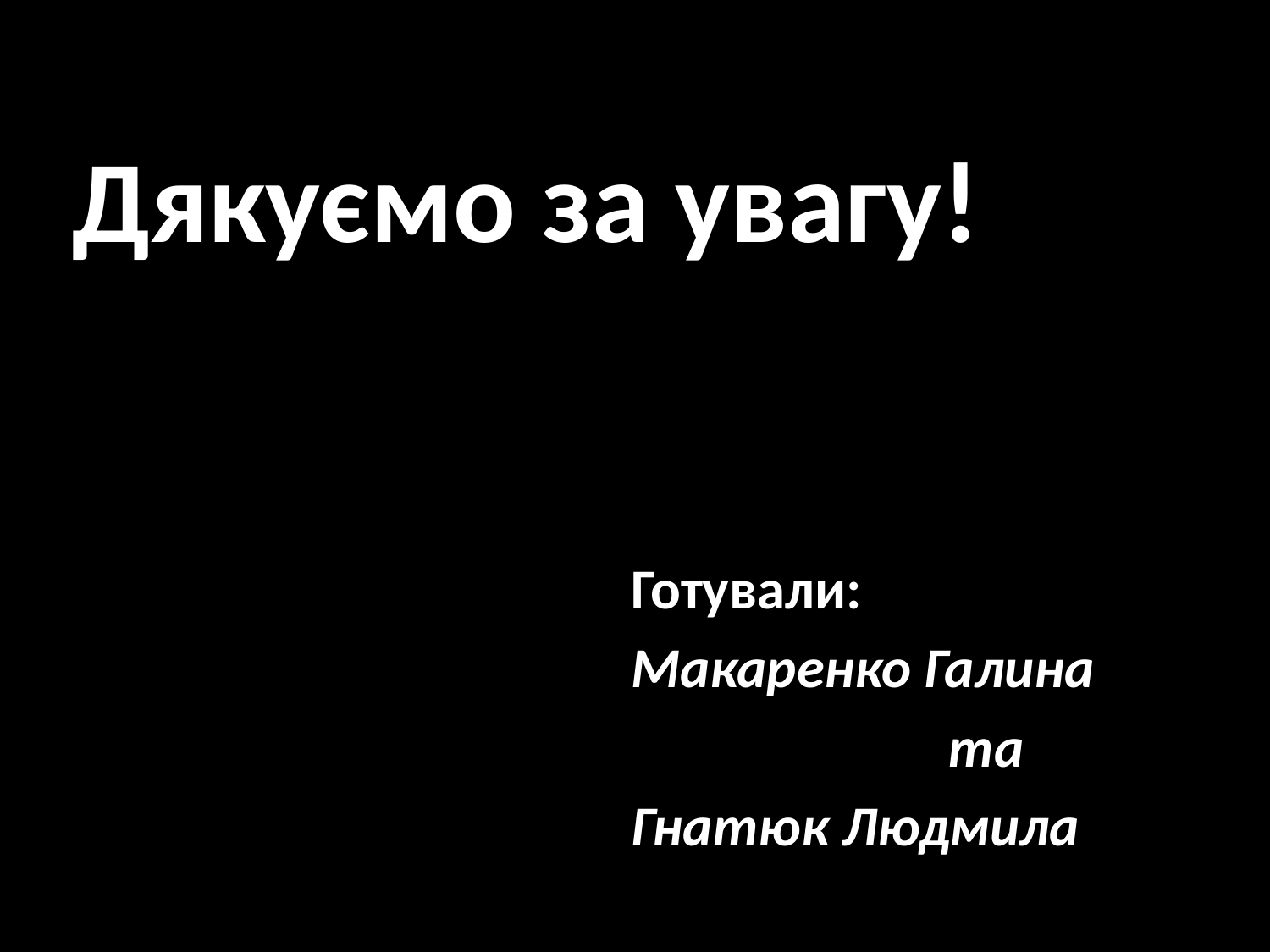

# Дякуємо за увагу!
Готували:
Макаренко Галина
                         та
Гнатюк Людмила